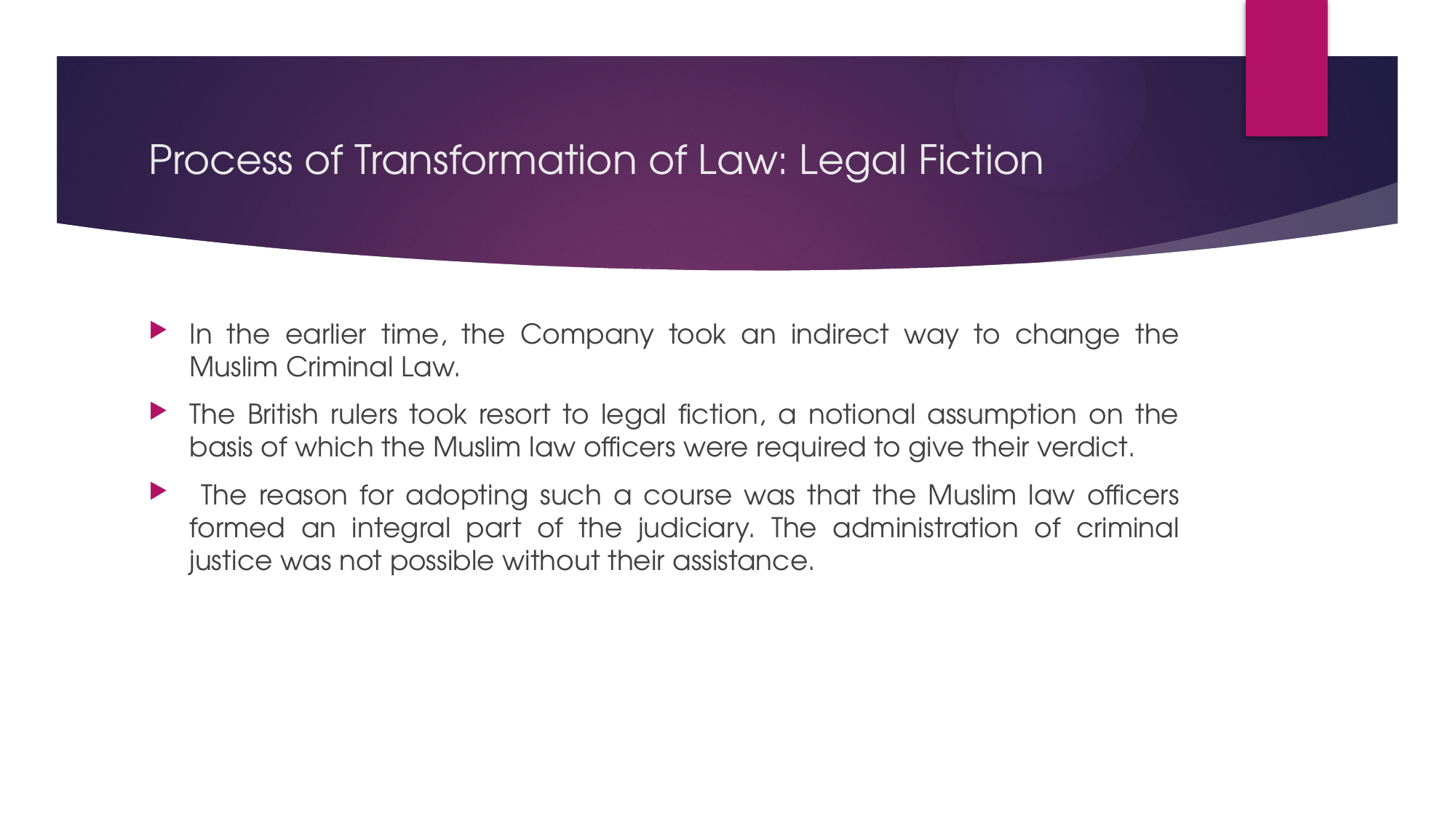

# Process of Transformation of Law: Legal Fiction
In the earlier time, the Company took an indirect way to change the Muslim Criminal Law.
The British rulers took resort to legal fiction, a notional assumption on the basis of which the Muslim law officers were required to give their verdict.
 The reason for adopting such a course was that the Muslim law officers formed an integral part of the judiciary. The administration of criminal justice was not possible without their assistance.